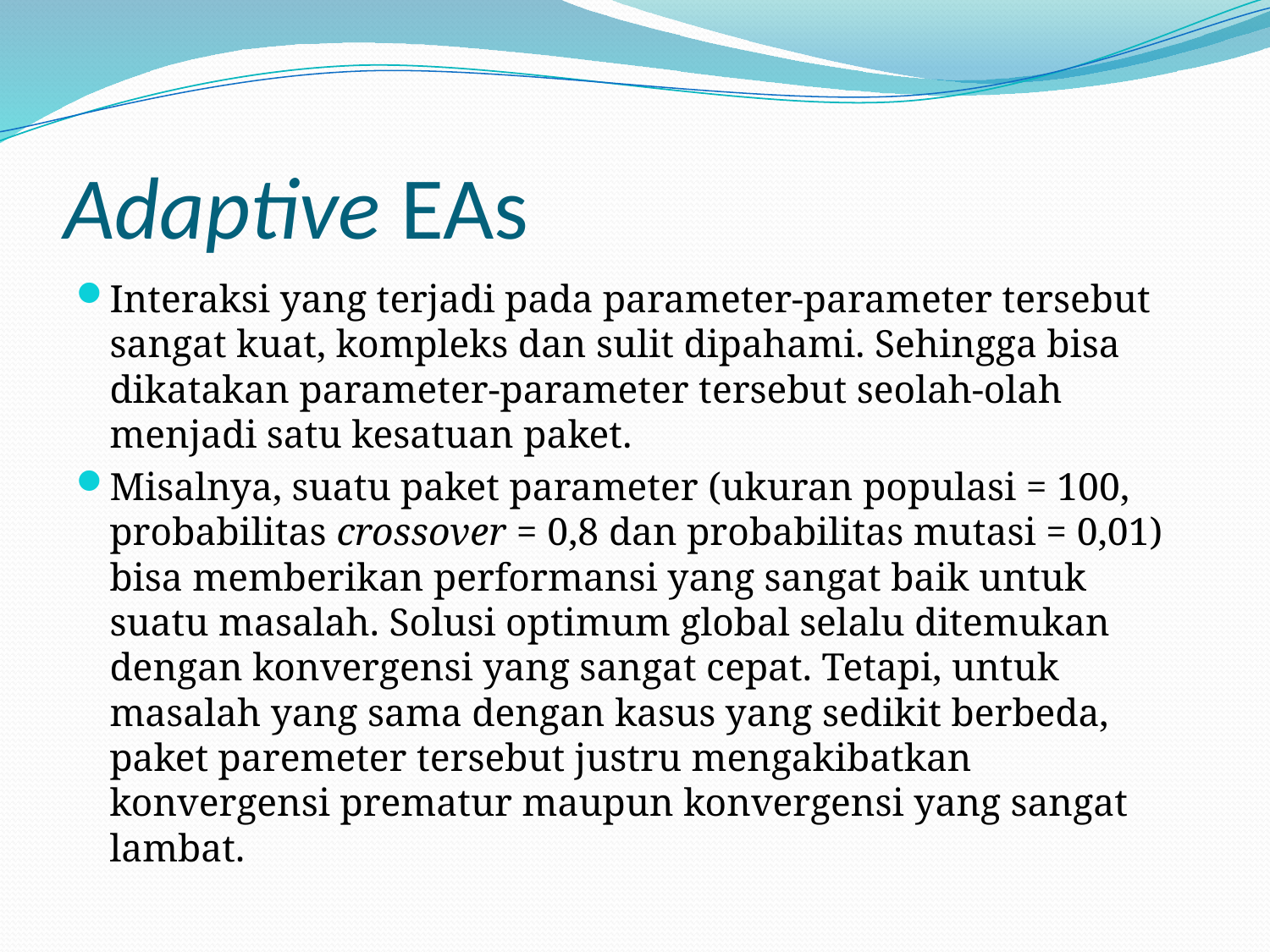

# Adaptive EAs
Interaksi yang terjadi pada parameter-parameter tersebut sangat kuat, kompleks dan sulit dipahami. Sehingga bisa dikatakan parameter-parameter tersebut seolah-olah menjadi satu kesatuan paket.
Misalnya, suatu paket parameter (ukuran populasi = 100, probabilitas crossover = 0,8 dan probabilitas mutasi = 0,01) bisa memberikan performansi yang sangat baik untuk suatu masalah. Solusi optimum global selalu ditemukan dengan konvergensi yang sangat cepat. Tetapi, untuk masalah yang sama dengan kasus yang sedikit berbeda, paket paremeter tersebut justru mengakibatkan konvergensi prematur maupun konvergensi yang sangat lambat.